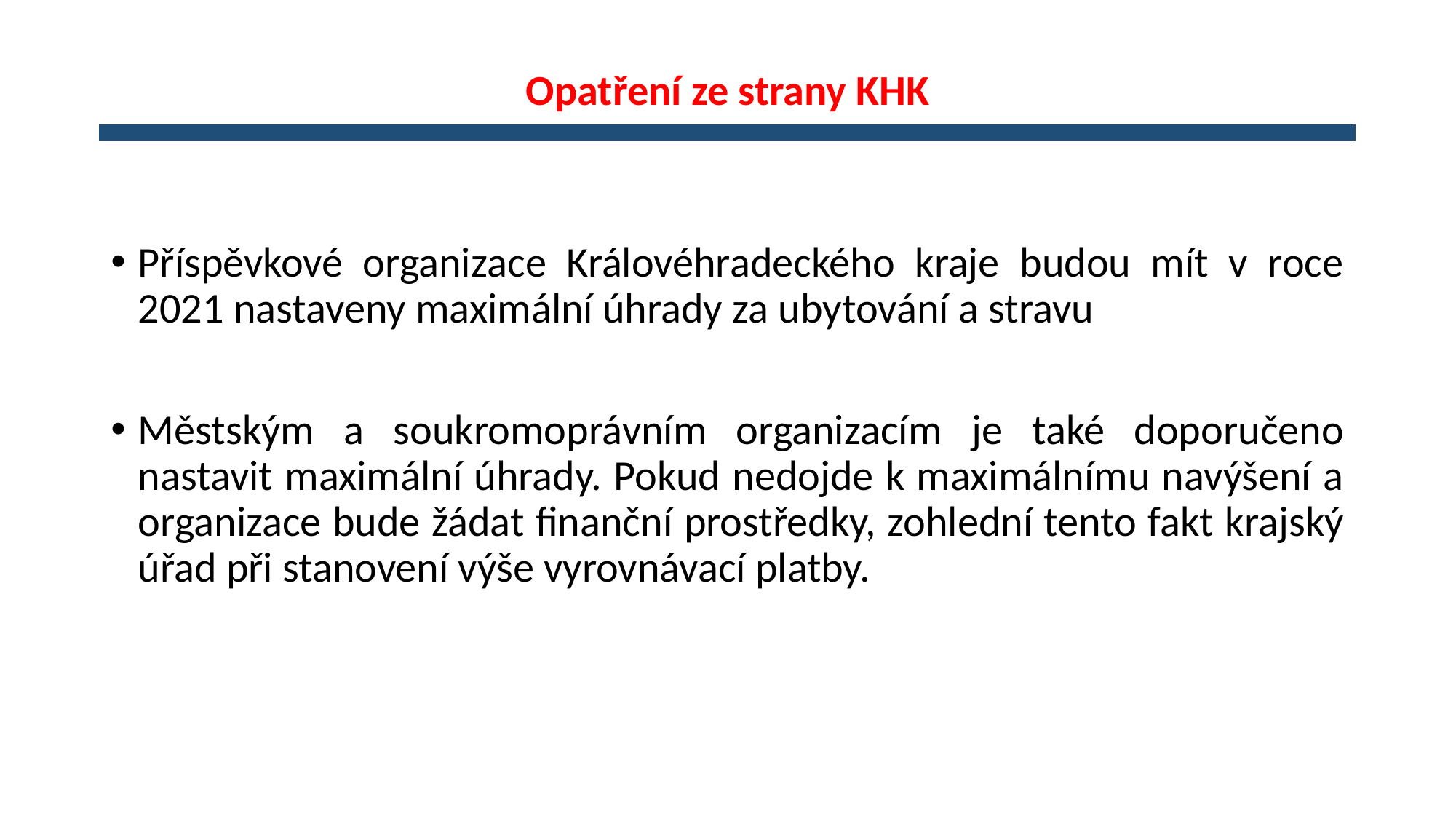

# Opatření ze strany KHK

Příspěvkové organizace Královéhradeckého kraje budou mít v roce 2021 nastaveny maximální úhrady za ubytování a stravu

Městským a soukromoprávním organizacím je také doporučeno nastavit maximální úhrady. Pokud nedojde k maximálnímu navýšení a organizace bude žádat finanční prostředky, zohlední tento fakt krajský úřad při stanovení výše vyrovnávací platby.